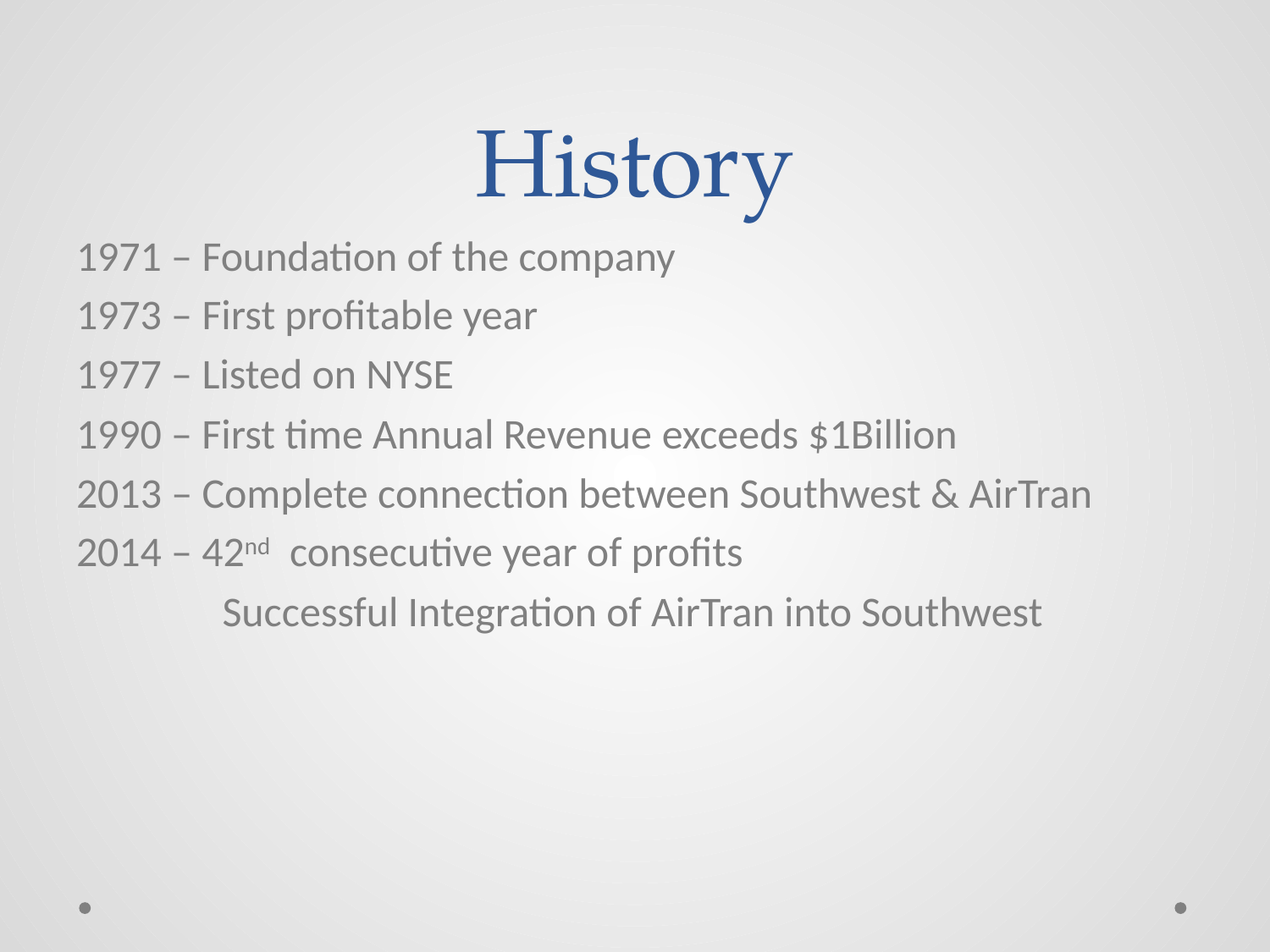

# History
1971 – Foundation of the company
1973 – First profitable year
1977 – Listed on NYSE
1990 – First time Annual Revenue exceeds $1Billion
2013 – Complete connection between Southwest & AirTran
2014 – 42nd  consecutive year of profits
	  Successful Integration of AirTran into Southwest